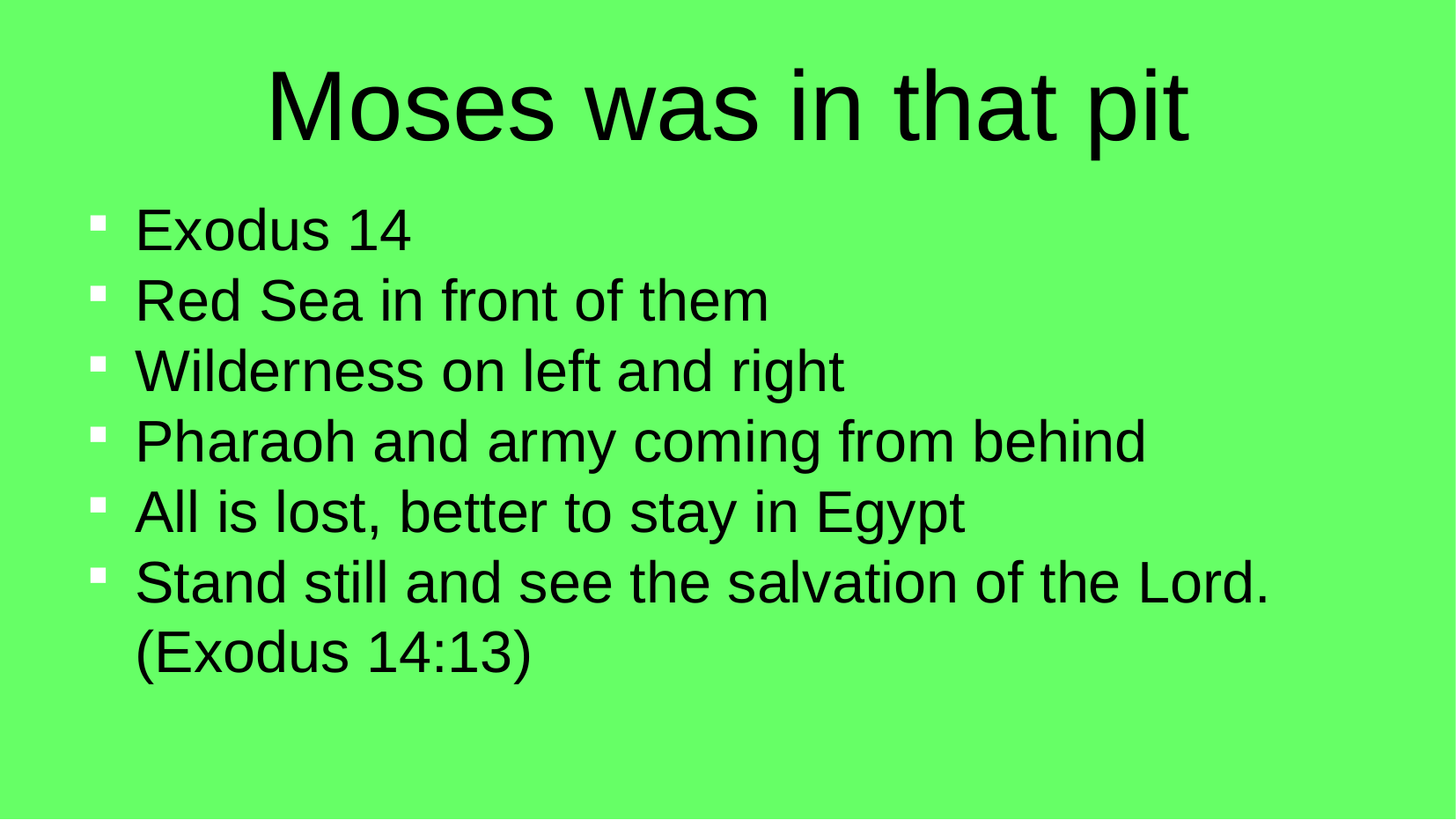

Moses was in that pit
Exodus 14
Red Sea in front of them
Wilderness on left and right
Pharaoh and army coming from behind
All is lost, better to stay in Egypt
Stand still and see the salvation of the Lord. (Exodus 14:13)